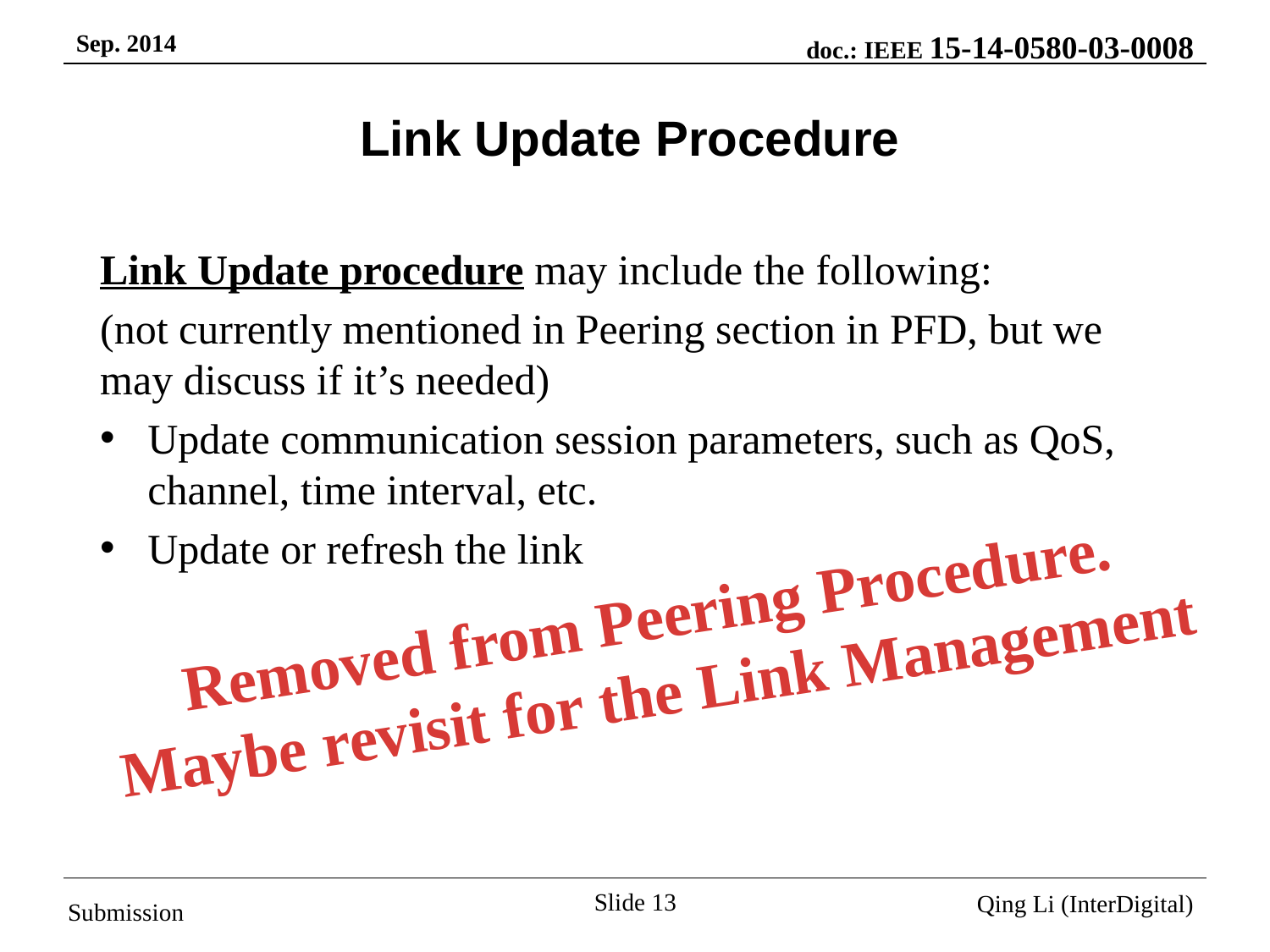

# Link Update Procedure
Link Update procedure may include the following:
(not currently mentioned in Peering section in PFD, but we may discuss if it’s needed)
Update communication session parameters, such as QoS, channel, time interval, etc.
Update or refresh the link

Removed from Peering Procedure.
Maybe revisit for the Link Management